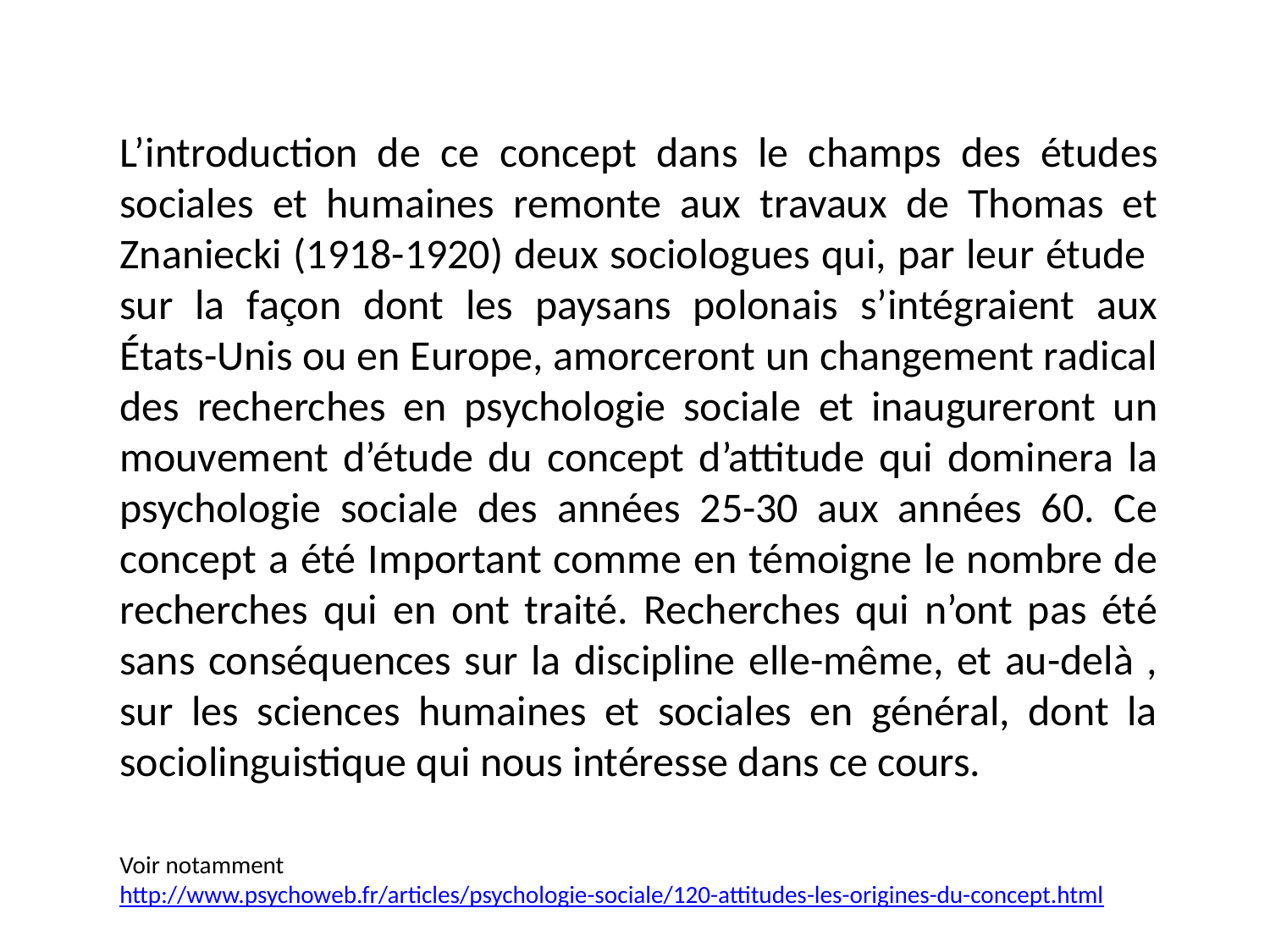

L’introduction de ce concept dans le champs des études sociales et humaines remonte aux travaux de Thomas et Znaniecki (1918-1920) deux sociologues qui, par leur étude  sur la façon dont les paysans polonais s’intégraient aux États-Unis ou en Europe, amorceront un changement radical des recherches en psychologie sociale et inaugureront un mouvement d’étude du concept d’attitude qui dominera la psychologie sociale des années 25-30 aux années 60. Ce concept a été Important comme en témoigne le nombre de recherches qui en ont traité. Recherches qui n’ont pas été sans conséquences sur la discipline elle-même, et au-delà , sur les sciences humaines et sociales en général, dont la sociolinguistique qui nous intéresse dans ce cours.

	Voir notamment http://www.psychoweb.fr/articles/psychologie-sociale/120-attitudes-les-origines-du-concept.html